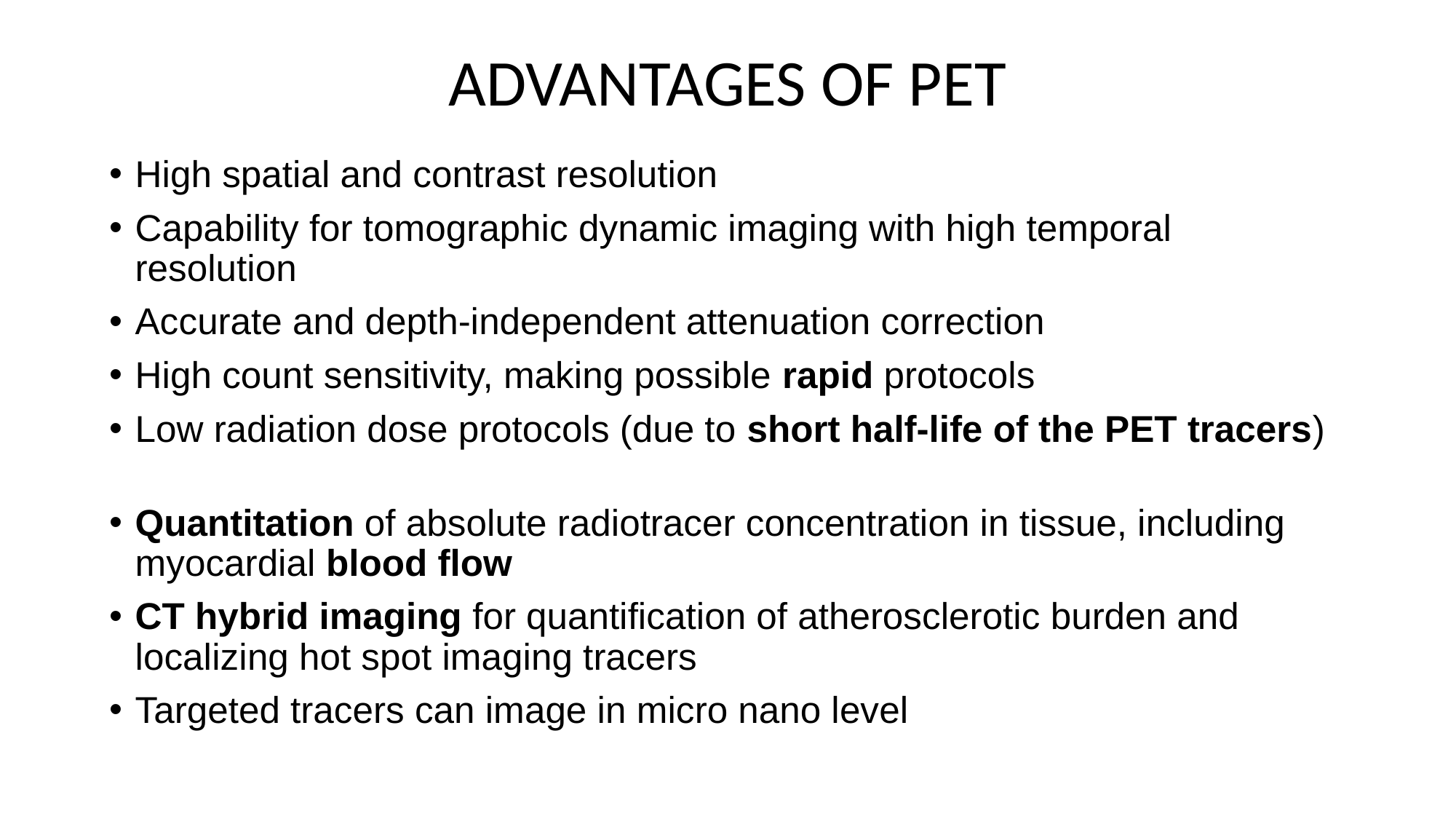

# ADVANTAGES OF PET
High spatial and contrast resolution
Capability for tomographic dynamic imaging with high temporal resolution
Accurate and depth-independent attenuation correction
High count sensitivity, making possible rapid protocols
Low radiation dose protocols (due to short half-life of the PET tracers)
Quantitation of absolute radiotracer concentration in tissue, including myocardial blood flow
CT hybrid imaging for quantification of atherosclerotic burden and localizing hot spot imaging tracers
Targeted tracers can image in micro nano level